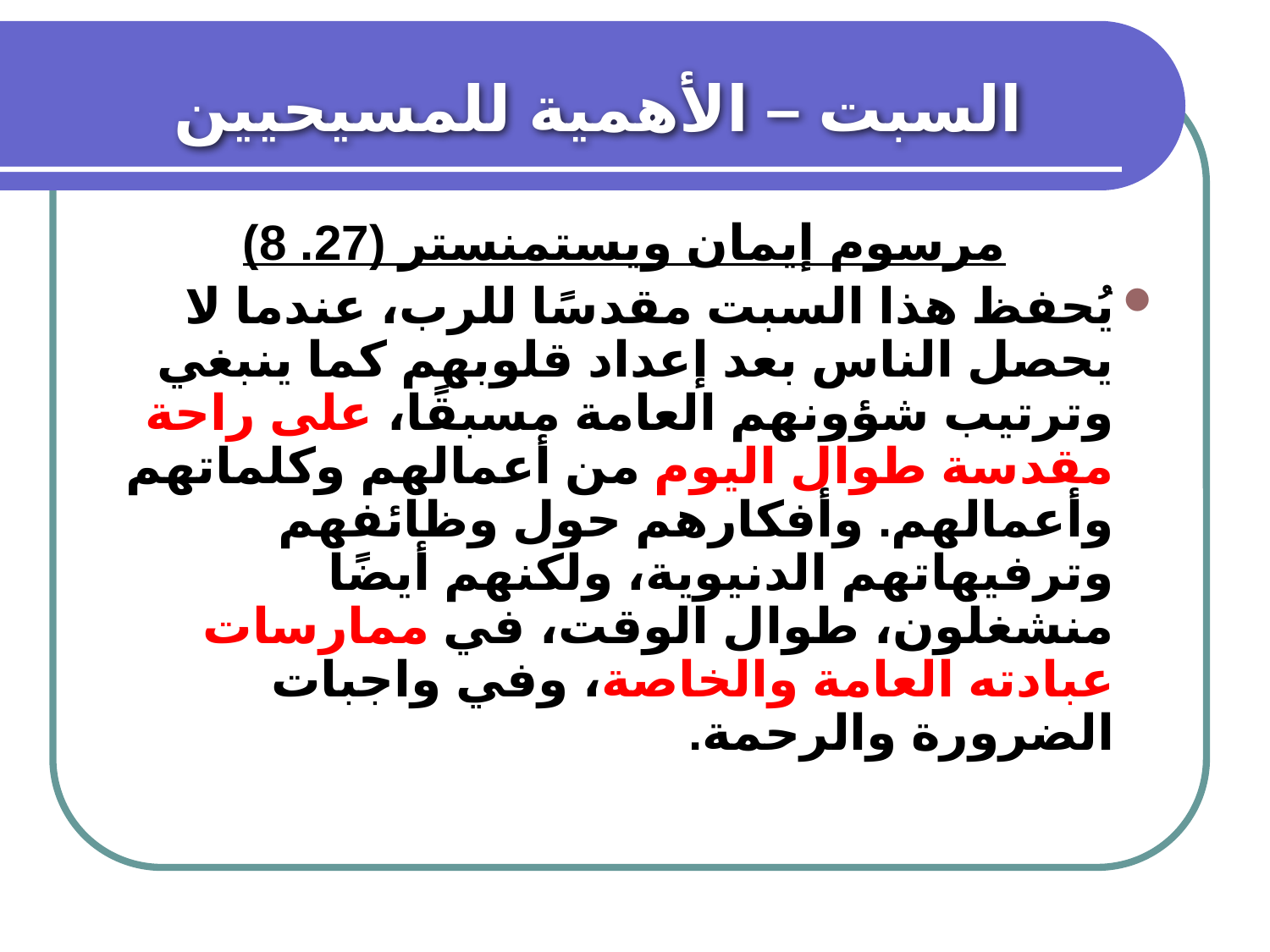

السبت – الأهمية للمسيحيين
مرسوم إيمان ويستمنستر (27. 8)
يُحفظ هذا السبت مقدسًا للرب، عندما لا يحصل الناس بعد إعداد قلوبهم كما ينبغي وترتيب شؤونهم العامة مسبقًا، على راحة مقدسة طوال اليوم من أعمالهم وكلماتهم وأعمالهم. وأفكارهم حول وظائفهم وترفيهاتهم الدنيوية، ولكنهم أيضًا منشغلون، طوال الوقت، في ممارسات عبادته العامة والخاصة، وفي واجبات الضرورة والرحمة.